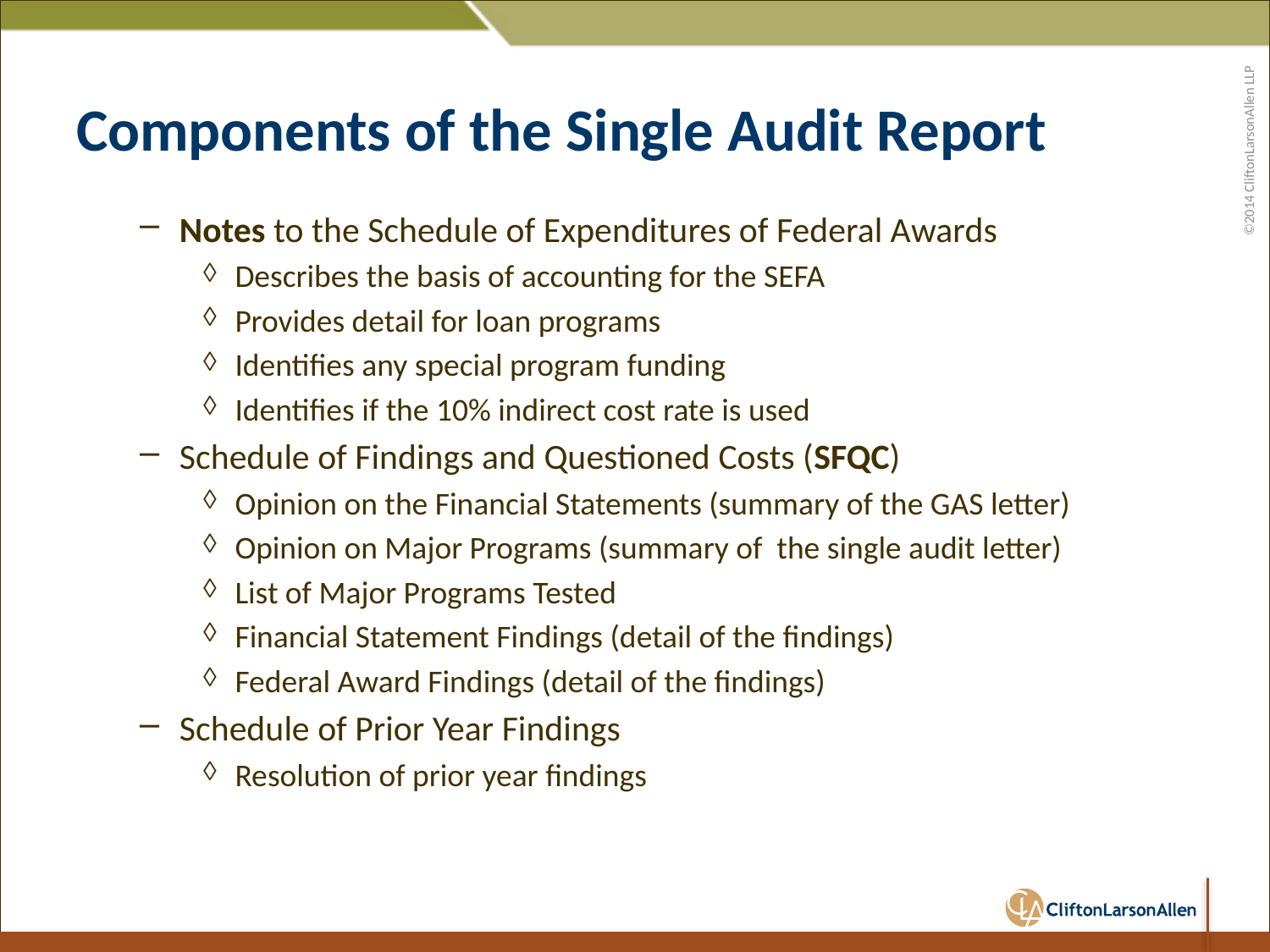

# Components of the Single Audit Report
Notes to the Schedule of Expenditures of Federal Awards
Describes the basis of accounting for the SEFA
Provides detail for loan programs
Identifies any special program funding
Identifies if the 10% indirect cost rate is used
Schedule of Findings and Questioned Costs (SFQC)
Opinion on the Financial Statements (summary of the GAS letter)
Opinion on Major Programs (summary of  the single audit letter)
List of Major Programs Tested
Financial Statement Findings (detail of the findings)
Federal Award Findings (detail of the findings)
Schedule of Prior Year Findings
Resolution of prior year findings